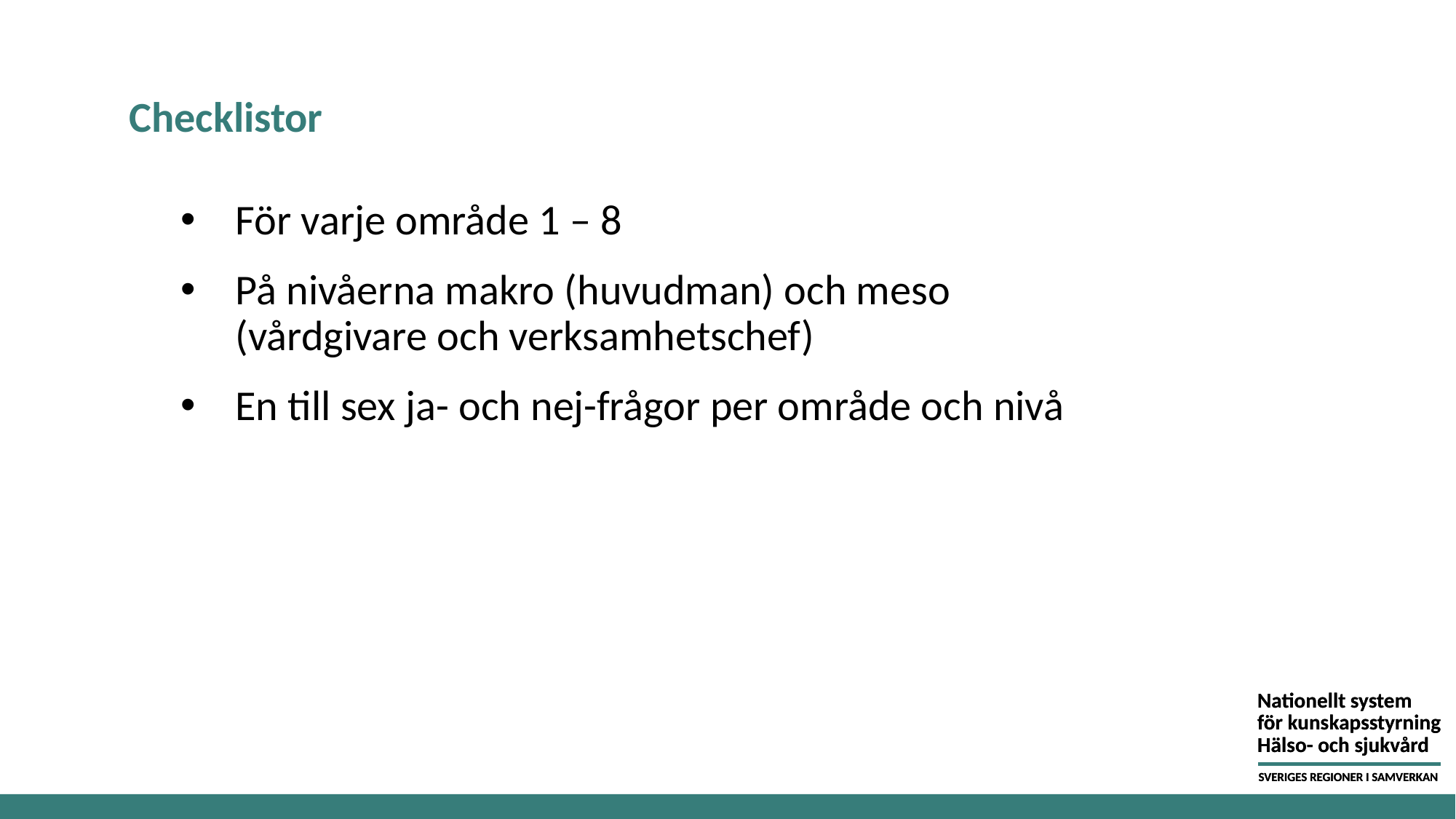

# Checklistor
För varje område 1 – 8
På nivåerna makro (huvudman) och meso (vårdgivare och verksamhetschef)
En till sex ja- och nej-frågor per område och nivå